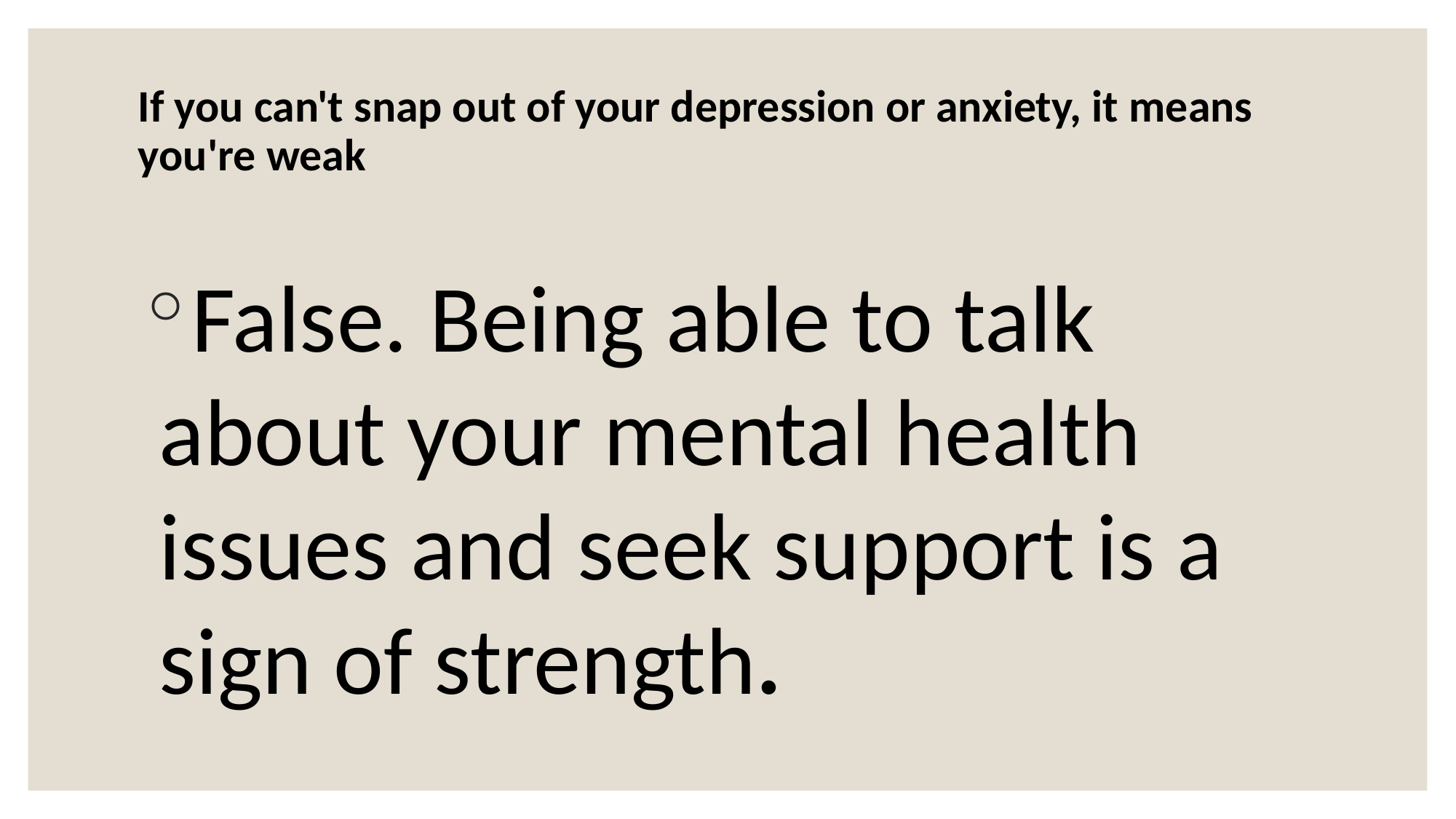

# If you can't snap out of your depression or anxiety, it means you're weak
False. Being able to talk about your mental health issues and seek support is a sign of strength.